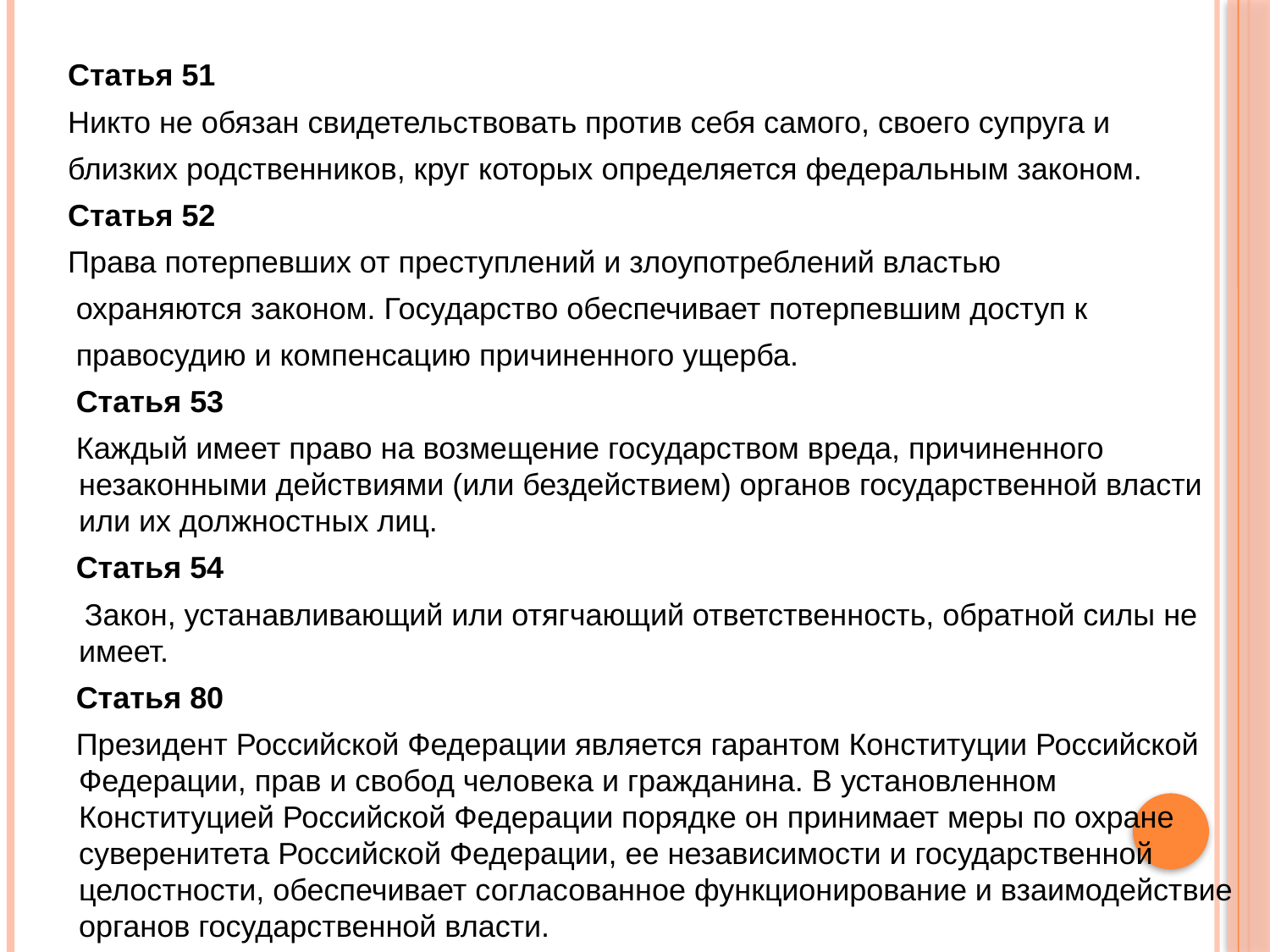

Статья 51
   Никто не обязан свидетельствовать против себя самого, своего супруга и
   близких родственников, круг которых определяется федеральным законом.
   Статья 52
   Права потерпевших от преступлений и злоупотреблений властью
    охраняются законом. Государство обеспечивает потерпевшим доступ к
    правосудию и компенсацию причиненного ущерба.
    Статья 53
    Каждый имеет право на возмещение государством вреда, причиненного незаконными действиями (или бездействием) органов государственной власти или их должностных лиц.
    Статья 54
     Закон, устанавливающий или отягчающий ответственность, обратной силы не имеет.
    Статья 80
    Президент Российской Федерации является гарантом Конституции Российской Федерации, прав и свобод человека и гражданина. В установленном Конституцией Российской Федерации порядке он принимает меры по охране суверенитета Российской Федерации, ее независимости и государственной целостности, обеспечивает согласованное функционирование и взаимодействие органов государственной власти.